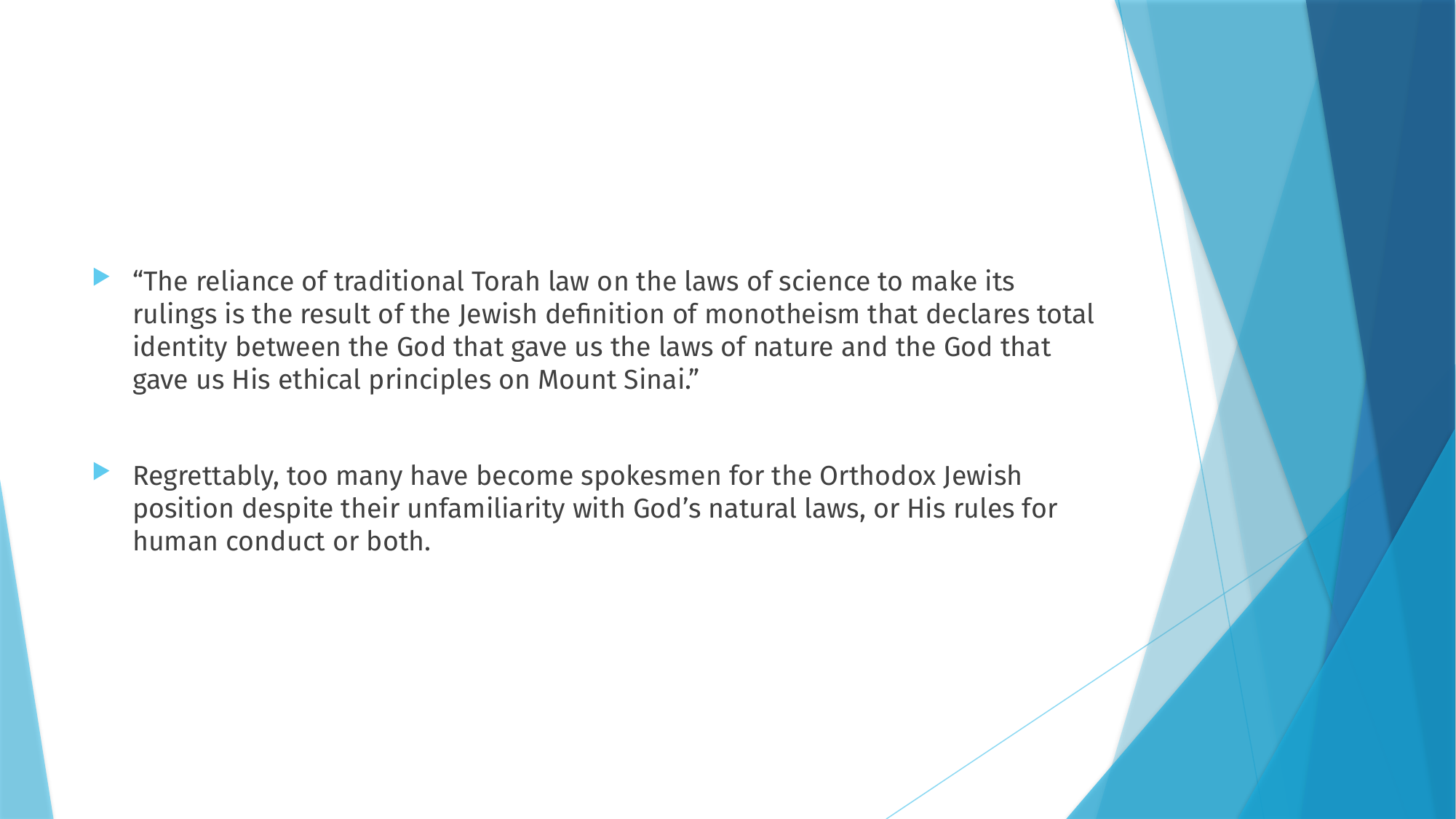

#
“The reliance of traditional Torah law on the laws of science to make its rulings is the result of the Jewish definition of monotheism that declares total identity between the God that gave us the laws of nature and the God that gave us His ethical principles on Mount Sinai.”

Regrettably, too many have become spokesmen for the Orthodox Jewish position despite their unfamiliarity with God’s natural laws, or His rules for human conduct or both.